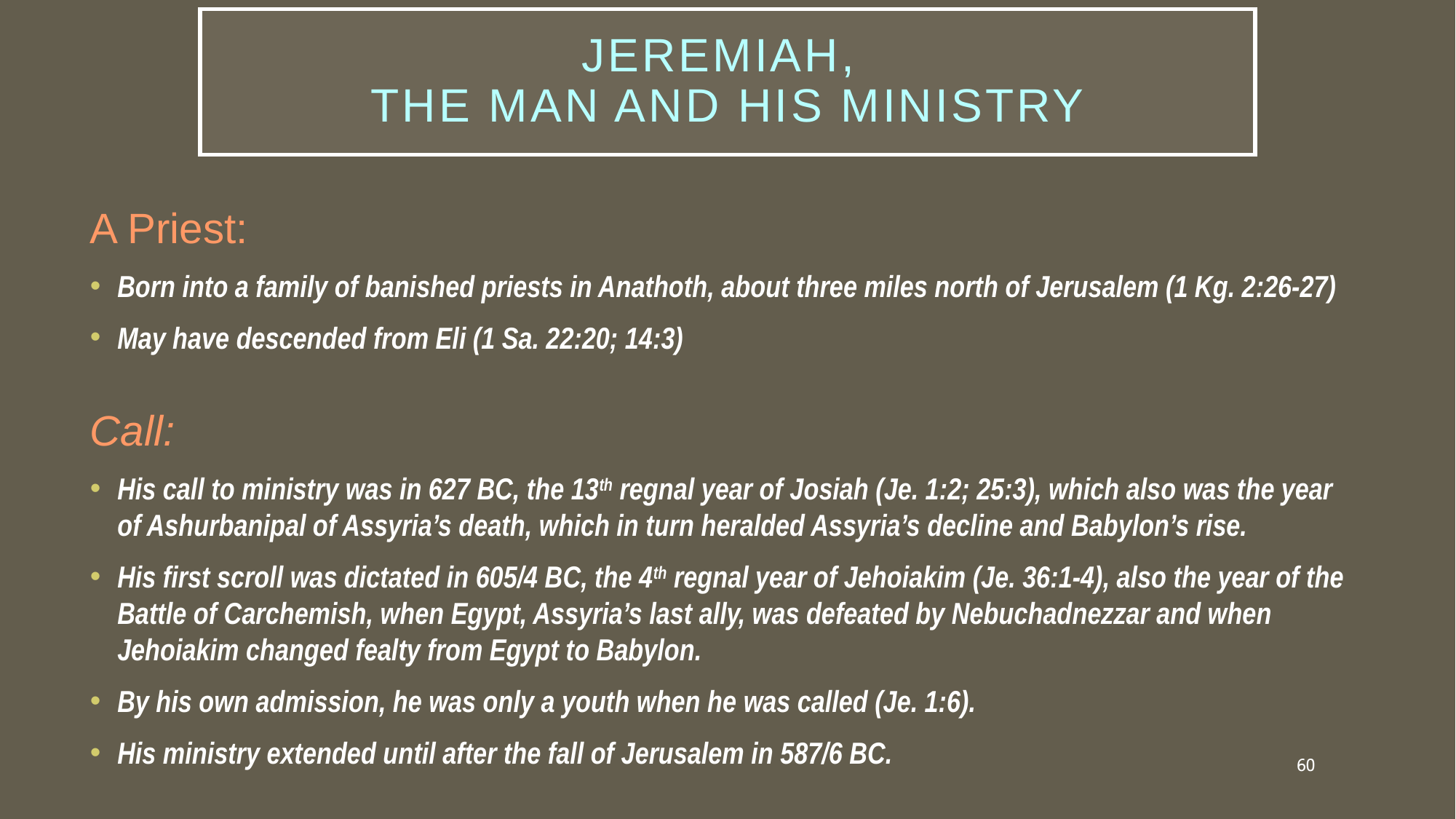

# Jeremiah, the Man and his Ministry
A Priest:
Born into a family of banished priests in Anathoth, about three miles north of Jerusalem (1 Kg. 2:26-27)
May have descended from Eli (1 Sa. 22:20; 14:3)

Call:
His call to ministry was in 627 BC, the 13th regnal year of Josiah (Je. 1:2; 25:3), which also was the year of Ashurbanipal of Assyria’s death, which in turn heralded Assyria’s decline and Babylon’s rise.
His first scroll was dictated in 605/4 BC, the 4th regnal year of Jehoiakim (Je. 36:1-4), also the year of the Battle of Carchemish, when Egypt, Assyria’s last ally, was defeated by Nebuchadnezzar and when Jehoiakim changed fealty from Egypt to Babylon.
By his own admission, he was only a youth when he was called (Je. 1:6).
His ministry extended until after the fall of Jerusalem in 587/6 BC.
60